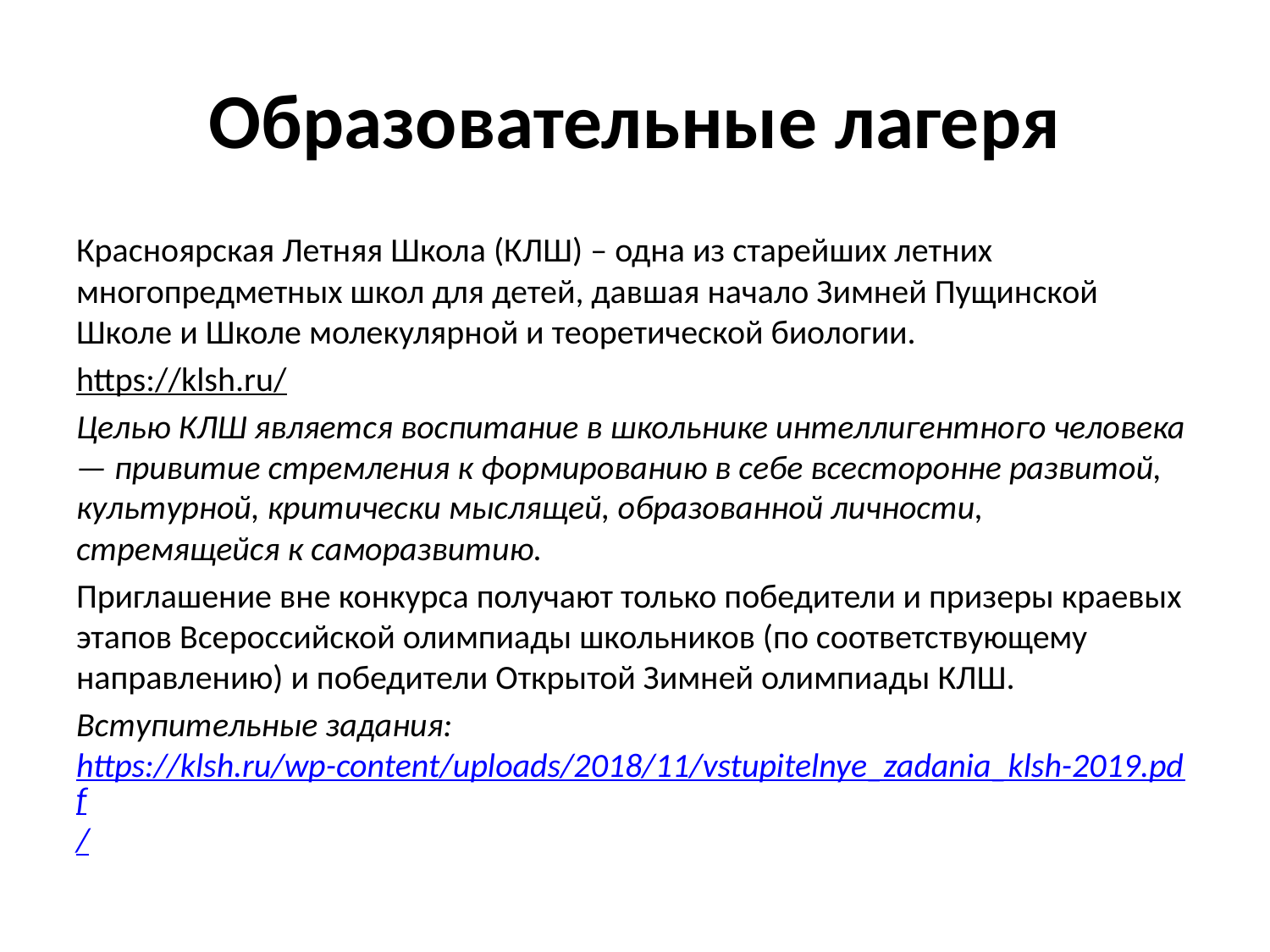

# Образовательные лагеря
Красноярская Летняя Школа (КЛШ) – одна из старейших летних многопредметных школ для детей, давшая начало Зимней Пущинской Школе и Школе молекулярной и теоретической биологии.
https://klsh.ru/
Целью КЛШ является воспитание в школьнике интеллигентного человека — привитие стремления к формированию в себе всесторонне развитой, культурной, критически мыслящей, образованной личности, стремящейся к саморазвитию.
Приглашение вне конкурса получают только победители и призеры краевых этапов Всероссийской олимпиады школьников (по соответствующему направлению) и победители Открытой Зимней олимпиады КЛШ.
Вступительные задания: https://klsh.ru/wp-content/uploads/2018/11/vstupitelnye_zadania_klsh-2019.pdf/